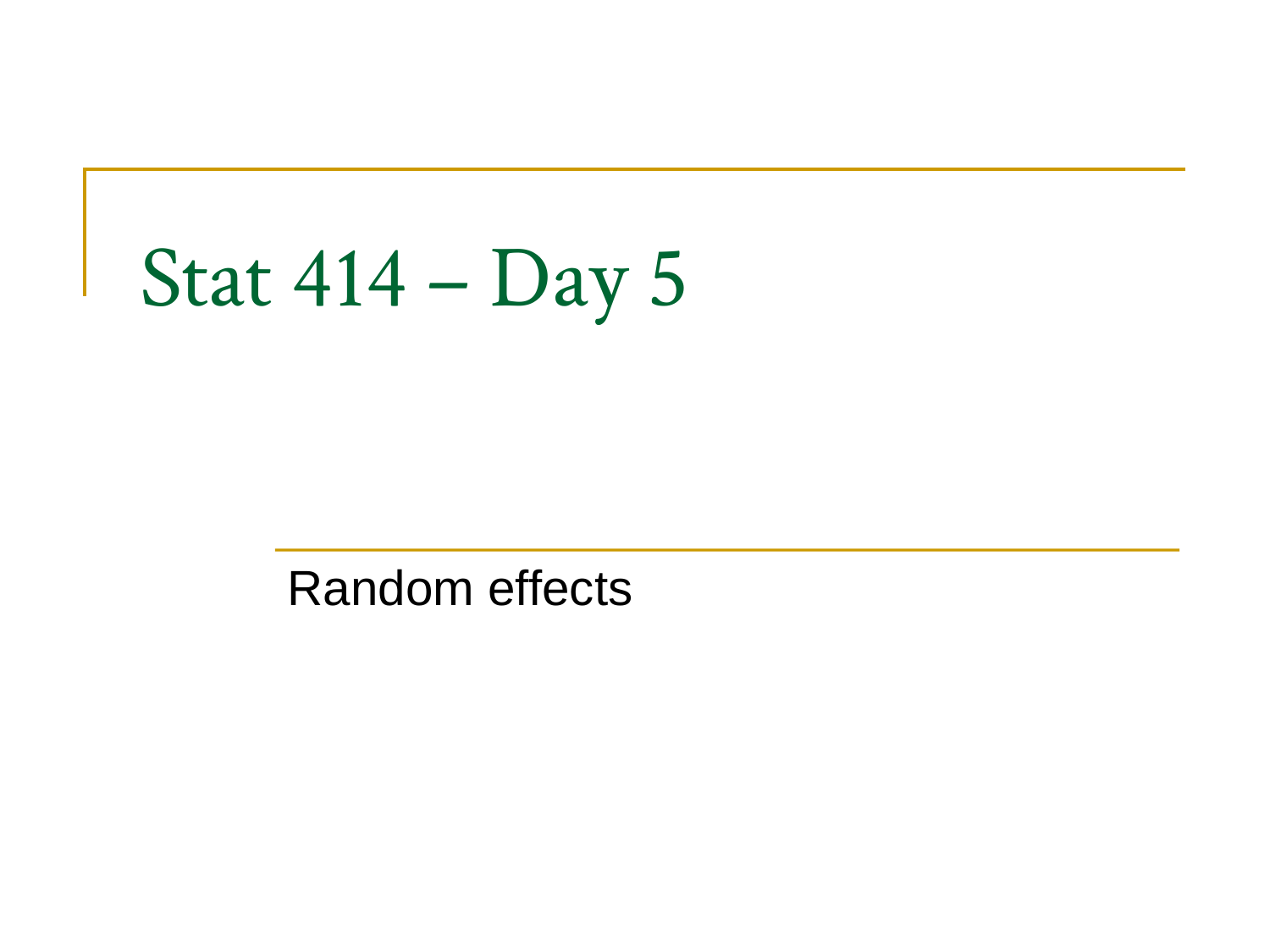

# Stat 414 – Day 5
Random effects